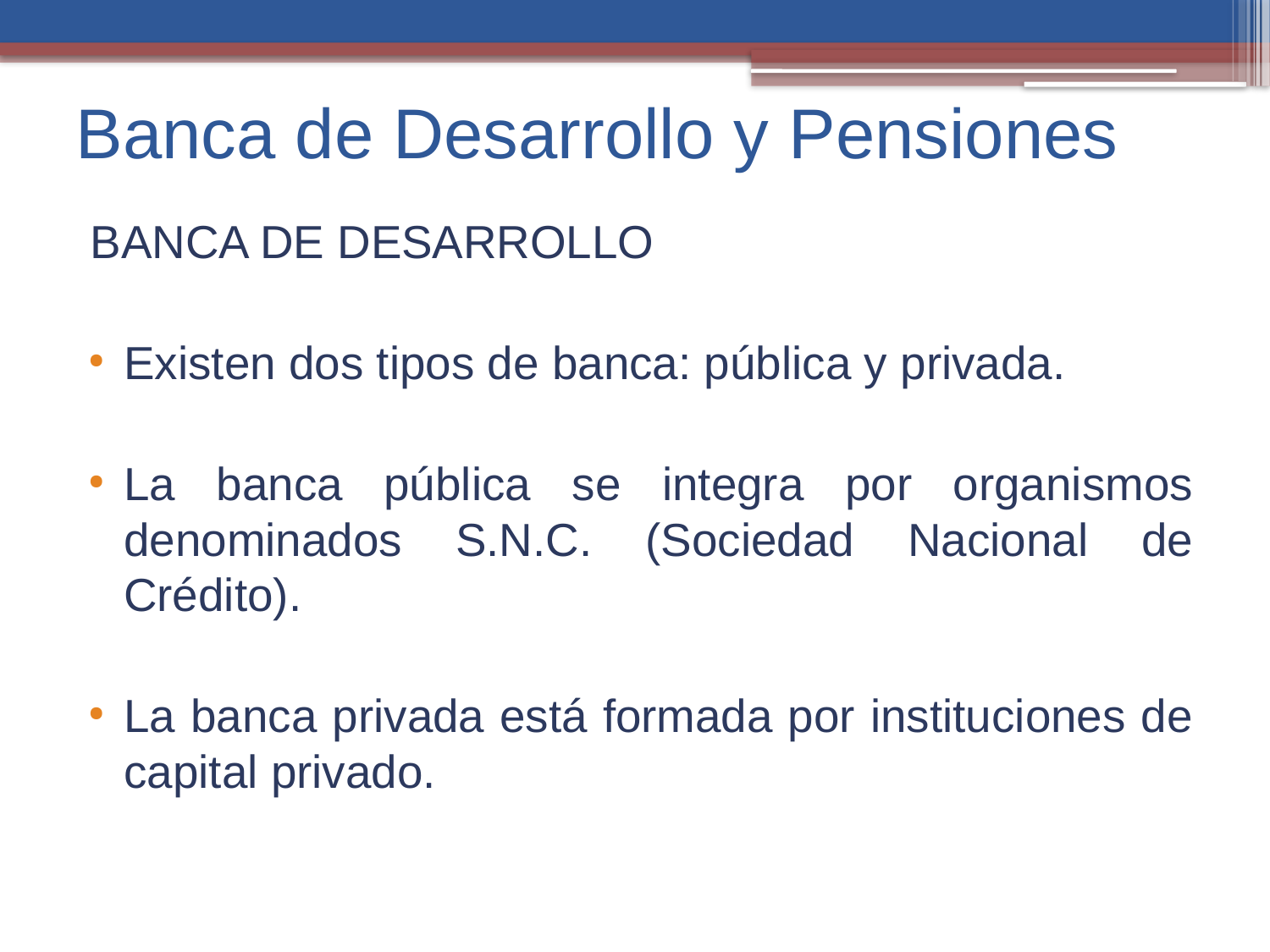

# Banca de Desarrollo y Pensiones
BANCA DE DESARROLLO

Existen dos tipos de banca: pública y privada.

La banca pública se integra por organismos denominados S.N.C. (Sociedad Nacional de Crédito).

La banca privada está formada por instituciones de capital privado.